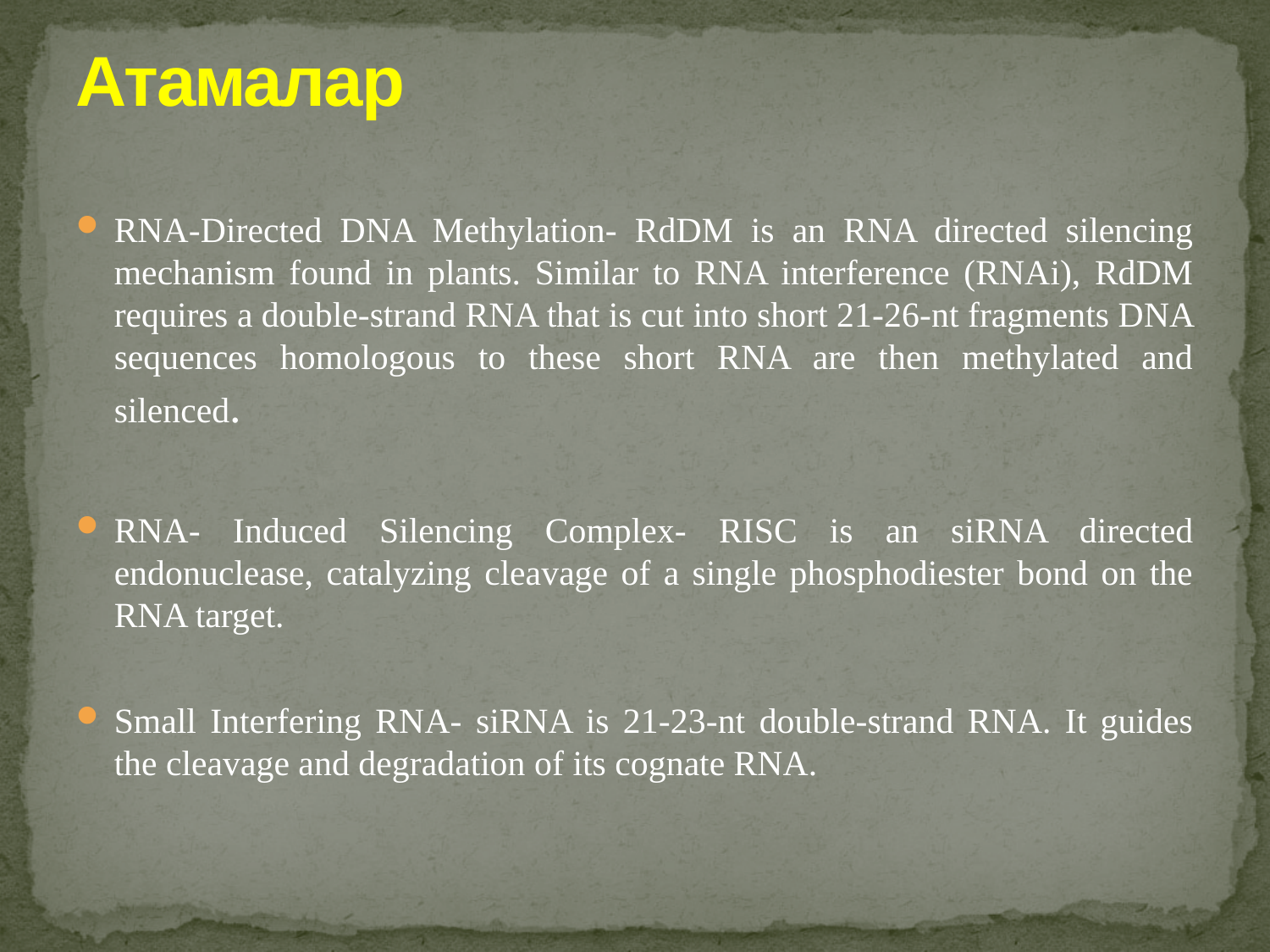

# Атамалар
RNA-Directed DNA Methylation- RdDM is an RNA directed silencing mechanism found in plants. Similar to RNA interference (RNAi), RdDM requires a double-strand RNA that is cut into short 21-26-nt fragments DNA sequences homologous to these short RNA are then methylated and silenced.

RNA- Induced Silencing Complex- RISC is an siRNA directed endonuclease, catalyzing cleavage of a single phosphodiester bond on the RNA target.

Small Interfering RNA- siRNA is 21-23-nt double-strand RNA. It guides the cleavage and degradation of its cognate RNA.